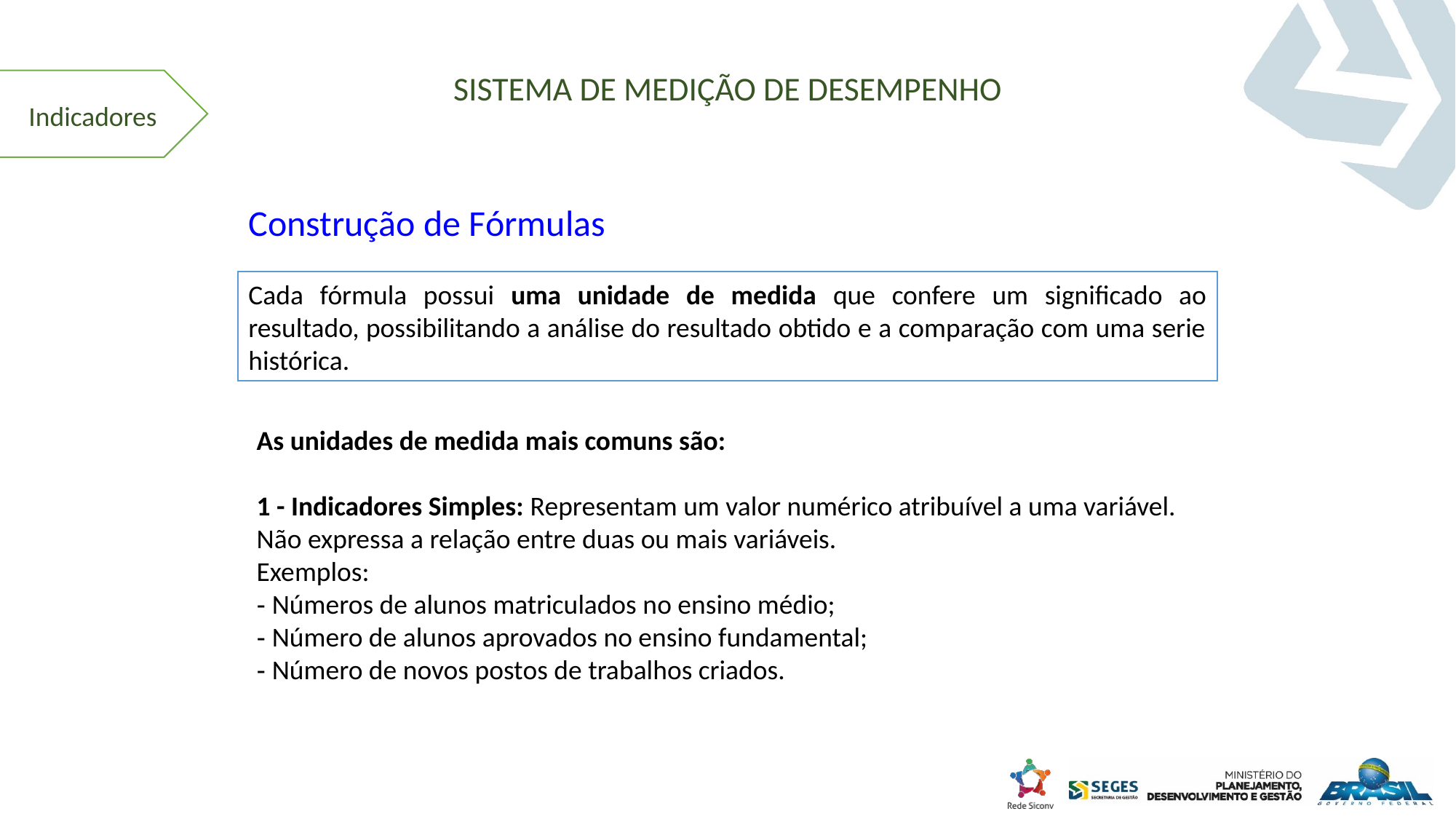

SISTEMA DE MEDIÇÃO DE DESEMPENHO

Indicadores
Construção de Fórmulas
Cada fórmula possui uma unidade de medida que confere um significado ao resultado, possibilitando a análise do resultado obtido e a comparação com uma serie histórica.
As unidades de medida mais comuns são:

1 - Indicadores Simples: Representam um valor numérico atribuível a uma variável.
Não expressa a relação entre duas ou mais variáveis.
Exemplos:
‐ Números de alunos matriculados no ensino médio;
‐ Número de alunos aprovados no ensino fundamental;
‐ Número de novos postos de trabalhos criados.